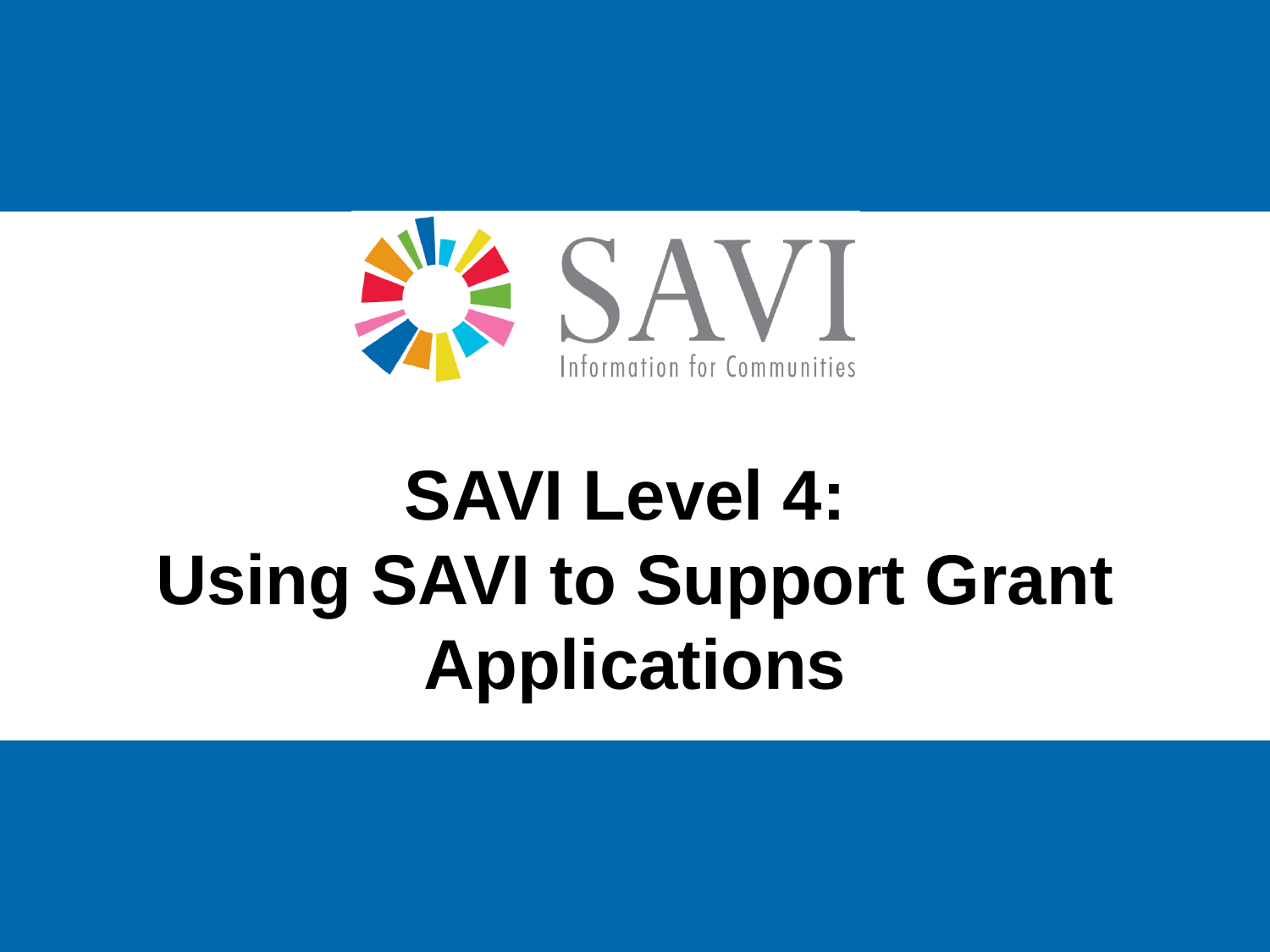

# SAVI Level 4: Using SAVI to Support Grant Applications